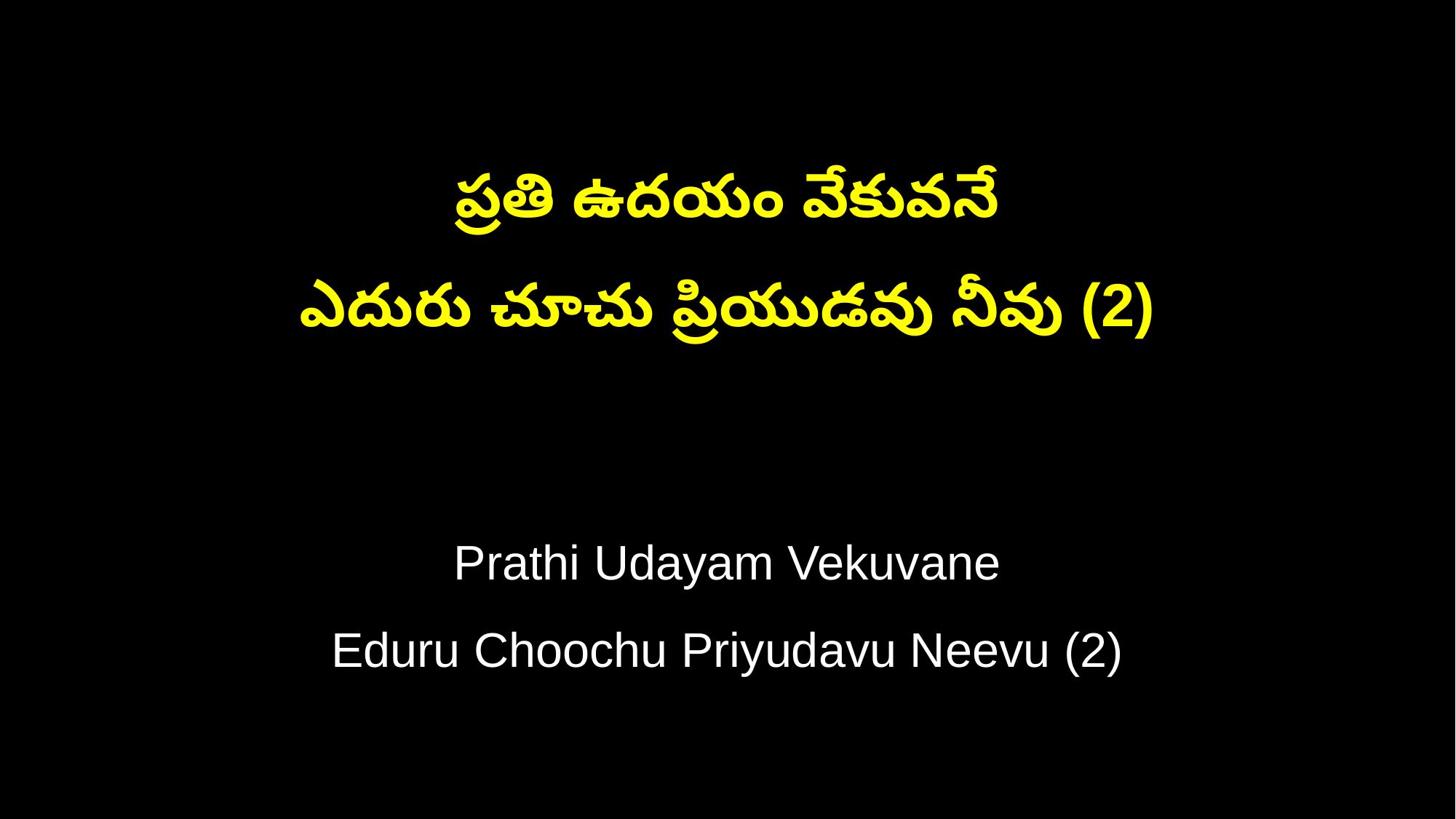

ప్రతి ఉదయం వేకువనే
ఎదురు చూచు ప్రియుడవు నీవు (2)
Prathi Udayam Vekuvane
Eduru Choochu Priyudavu Neevu (2)